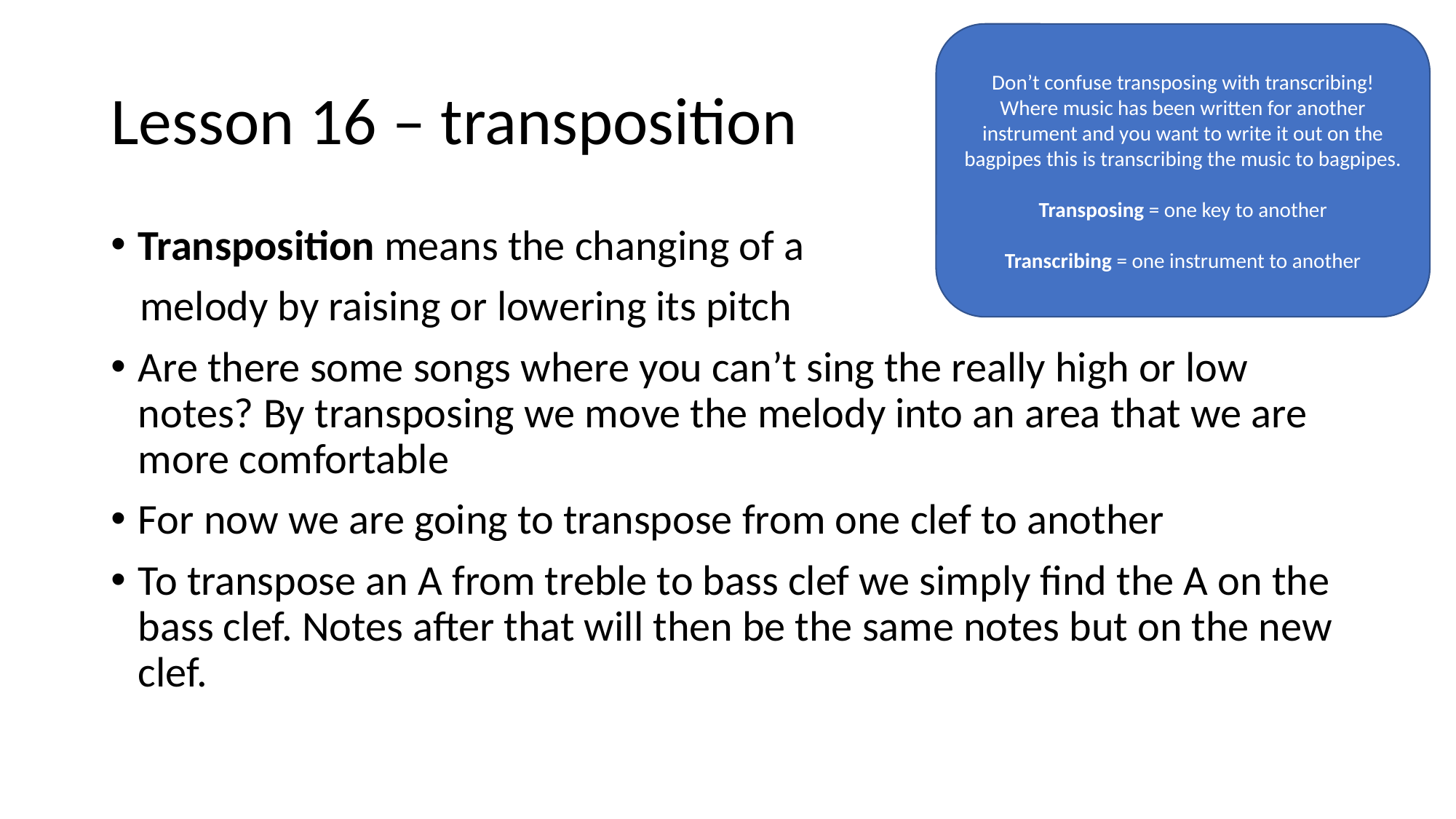

Don’t confuse transposing with transcribing! Where music has been written for another instrument and you want to write it out on the bagpipes this is transcribing the music to bagpipes.

Transposing = one key to another

Transcribing = one instrument to another
# Lesson 16 – transposition
Transposition means the changing of a
   melody by raising or lowering its pitch
Are there some songs where you can’t sing the really high or low notes? By transposing we move the melody into an area that we are more comfortable
For now we are going to transpose from one clef to another
To transpose an A from treble to bass clef we simply find the A on the bass clef. Notes after that will then be the same notes but on the new clef.